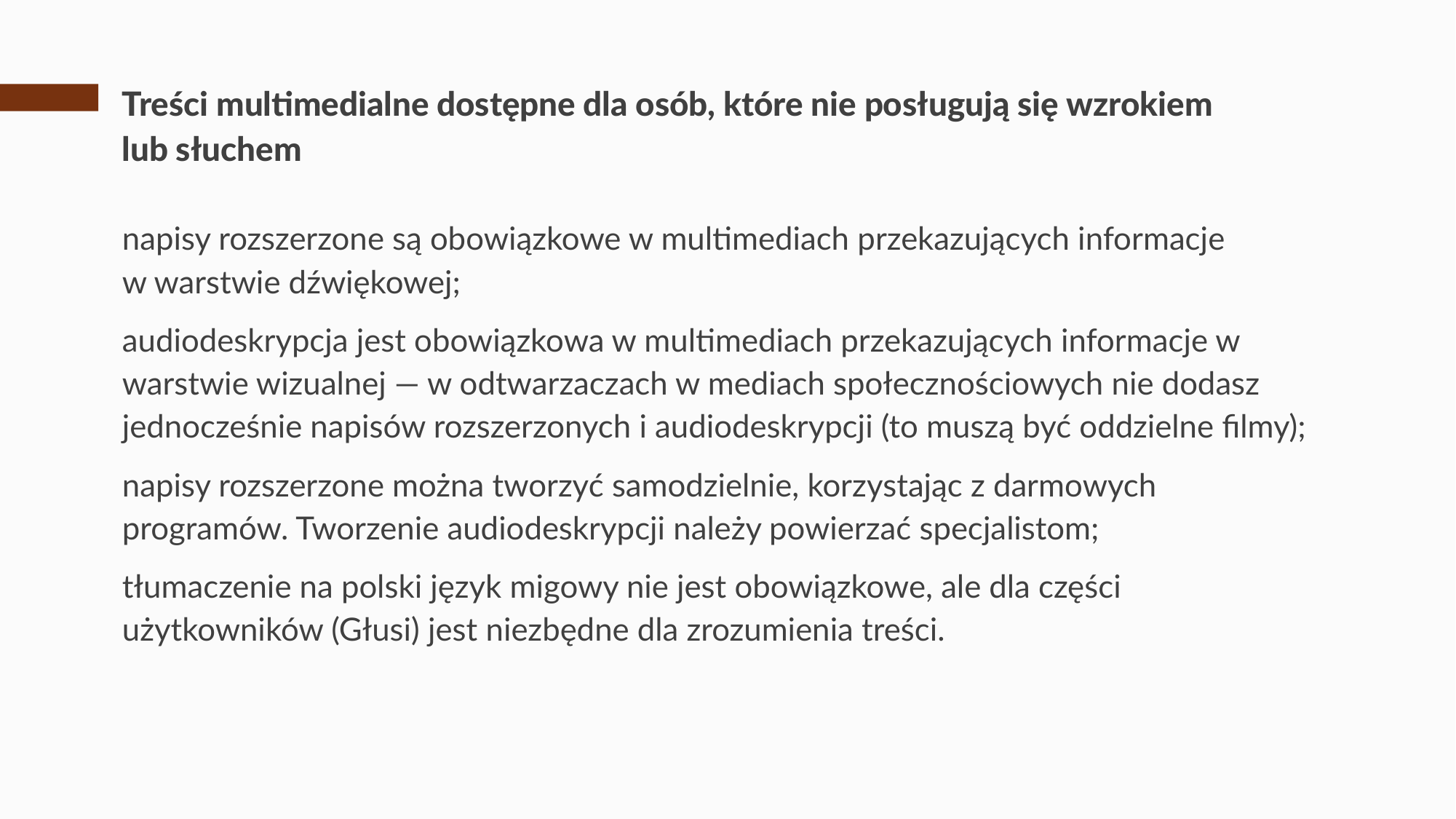

# Treści multimedialne dostępne dla osób, które nie posługują się wzrokiem lub słuchem
napisy rozszerzone są obowiązkowe w multimediach przekazujących informacje
w warstwie dźwiękowej;
audiodeskrypcja jest obowiązkowa w multimediach przekazujących informacje w warstwie wizualnej — w odtwarzaczach w mediach społecznościowych nie dodasz jednocześnie napisów rozszerzonych i audiodeskrypcji (to muszą być oddzielne filmy);
napisy rozszerzone można tworzyć samodzielnie, korzystając z darmowych programów. Tworzenie audiodeskrypcji należy powierzać specjalistom;
tłumaczenie na polski język migowy nie jest obowiązkowe, ale dla części użytkowników (Głusi) jest niezbędne dla zrozumienia treści.